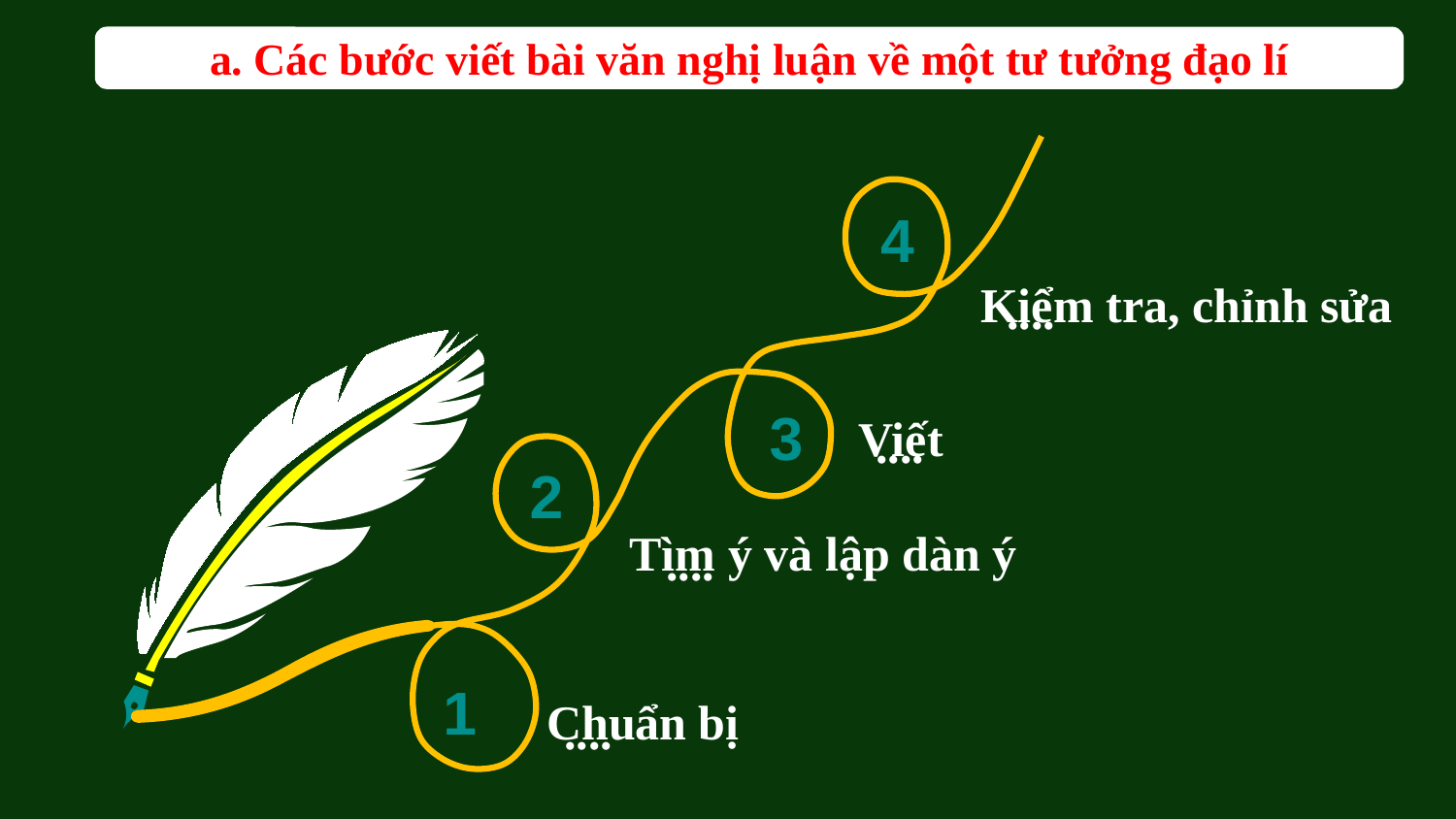

a. Các bước viết bài văn nghị luận về một tư tưởng đạo lí

4
Kiểm tra, chỉnh sửa
....

Viết
....
3
2
Tìm ý và lập dàn ý
....
Chuẩn bị
....
1